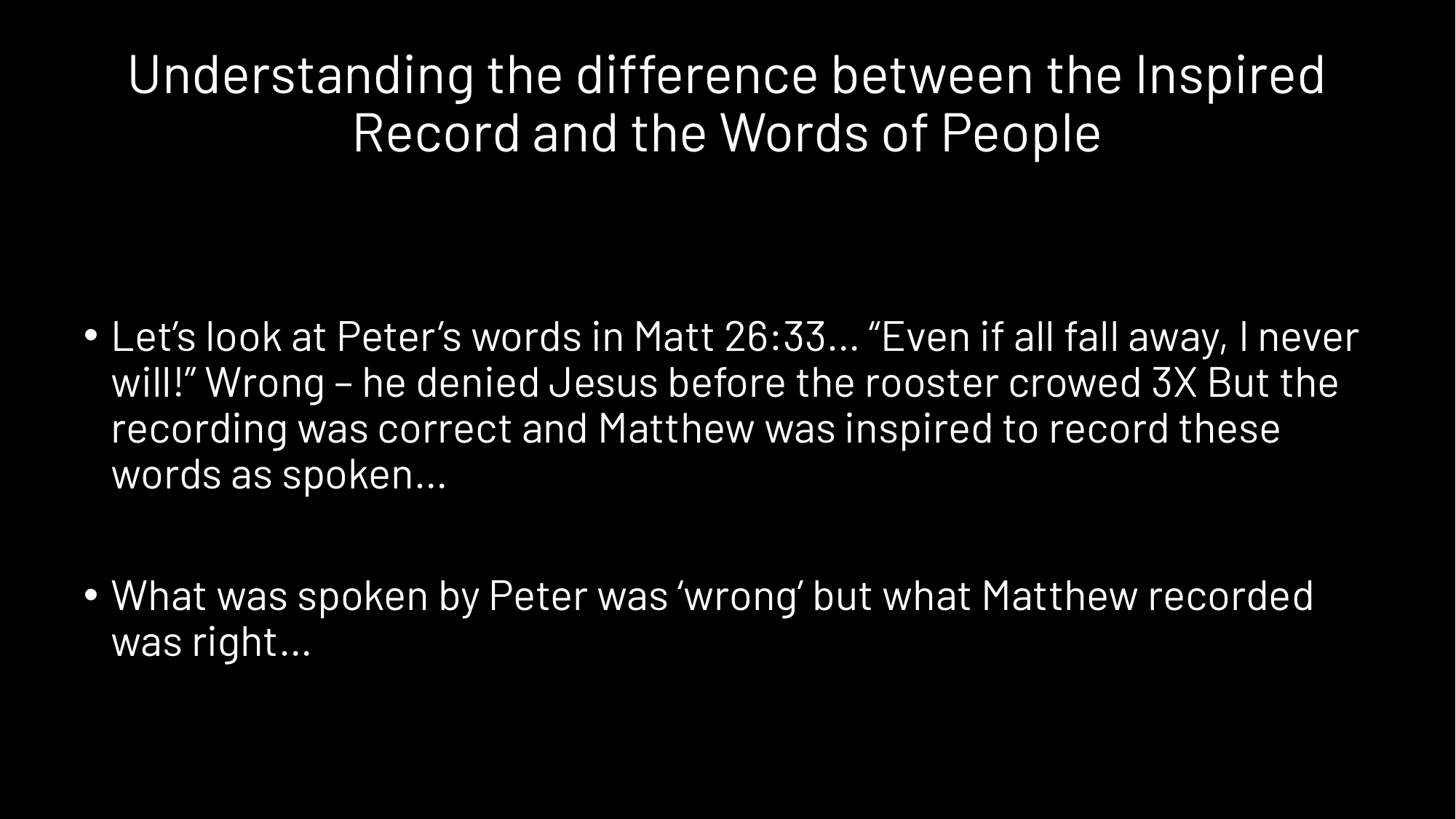

# Understanding the difference between the Inspired Record and the Words of People
Let’s look at Peter’s words in Matt 26:33… “Even if all fall away, I never will!” Wrong – he denied Jesus before the rooster crowed 3X But the recording was correct and Matthew was inspired to record these words as spoken…

What was spoken by Peter was ‘wrong’ but what Matthew recorded was right…